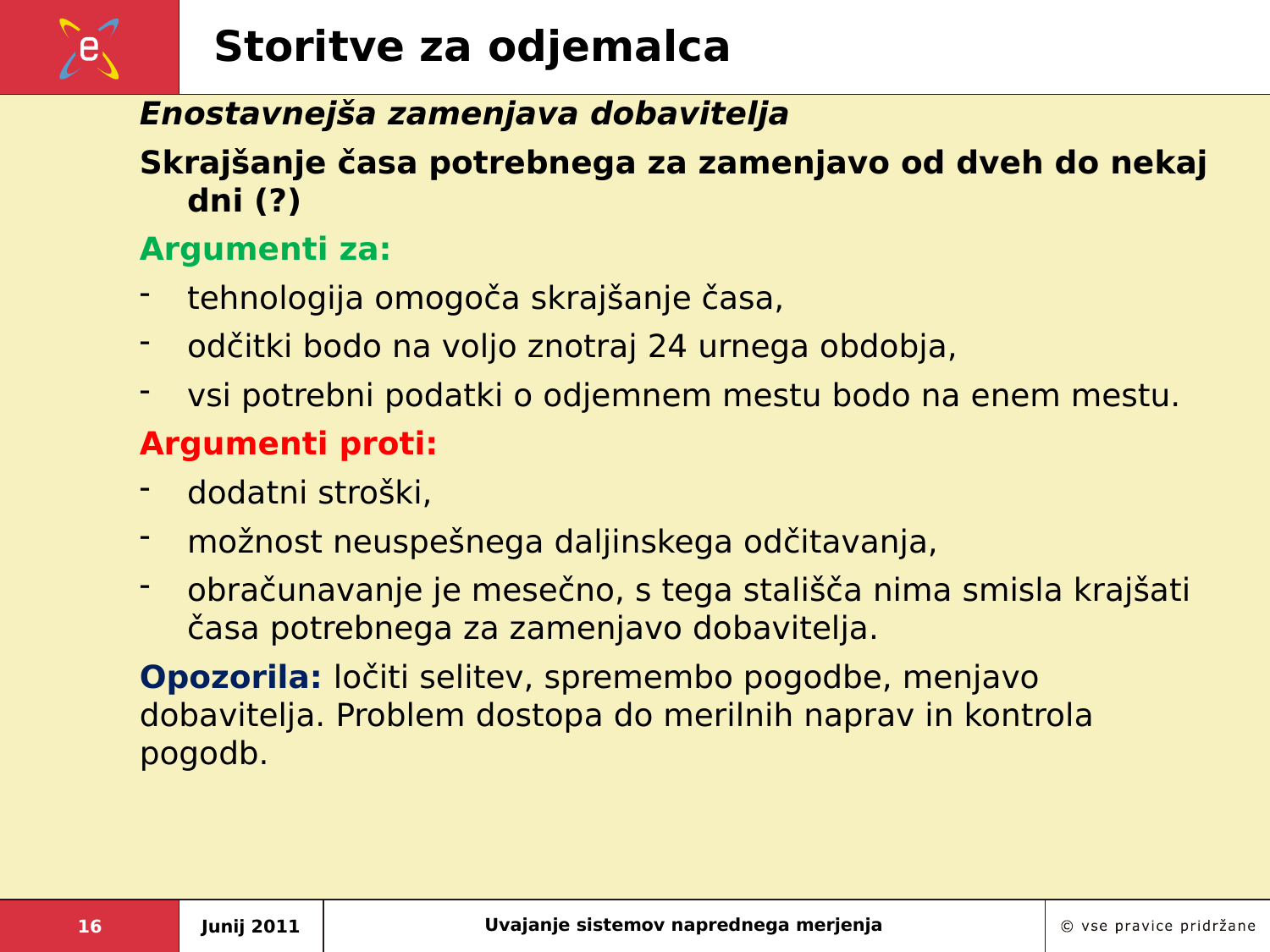

# Storitve za odjemalca
Enostavnejša zamenjava dobavitelja
Skrajšanje časa potrebnega za zamenjavo od dveh do nekaj dni (?)
Argumenti za:
tehnologija omogoča skrajšanje časa,
odčitki bodo na voljo znotraj 24 urnega obdobja,
vsi potrebni podatki o odjemnem mestu bodo na enem mestu.
Argumenti proti:
dodatni stroški,
možnost neuspešnega daljinskega odčitavanja,
obračunavanje je mesečno, s tega stališča nima smisla krajšati časa potrebnega za zamenjavo dobavitelja.
Opozorila: ločiti selitev, spremembo pogodbe, menjavo dobavitelja. Problem dostopa do merilnih naprav in kontrola pogodb.

16
Junij 2011
Uvajanje sistemov naprednega merjenja